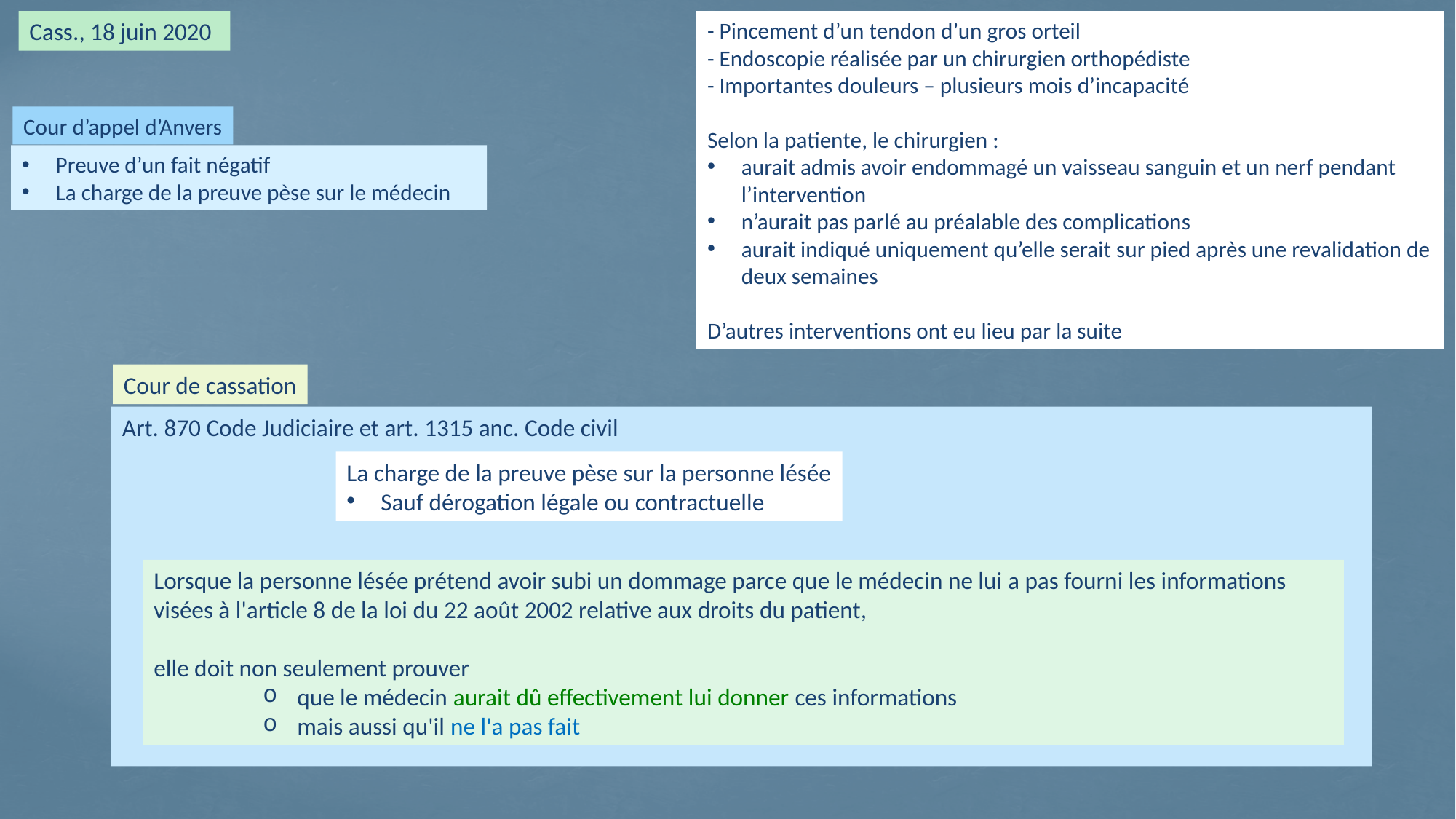

Cass., 18 juin 2020
- Pincement d’un tendon d’un gros orteil
- Endoscopie réalisée par un chirurgien orthopédiste
- Importantes douleurs – plusieurs mois d’incapacité

Selon la patiente, le chirurgien :
aurait admis avoir endommagé un vaisseau sanguin et un nerf pendant l’intervention
n’aurait pas parlé au préalable des complications
aurait indiqué uniquement qu’elle serait sur pied après une revalidation de deux semaines

D’autres interventions ont eu lieu par la suite
Cour d’appel d’Anvers
Preuve d’un fait négatif
La charge de la preuve pèse sur le médecin
Cour de cassation
Art. 870 Code Judiciaire et art. 1315 anc. Code civil

La charge de la preuve pèse sur la personne lésée
Sauf dérogation légale ou contractuelle
Lorsque la personne lésée prétend avoir subi un dommage parce que le médecin ne lui a pas fourni les informations visées à l'article 8 de la loi du 22 août 2002 relative aux droits du patient,

elle doit non seulement prouver
que le médecin aurait dû effectivement lui donner ces informations
mais aussi qu'il ne l'a pas fait